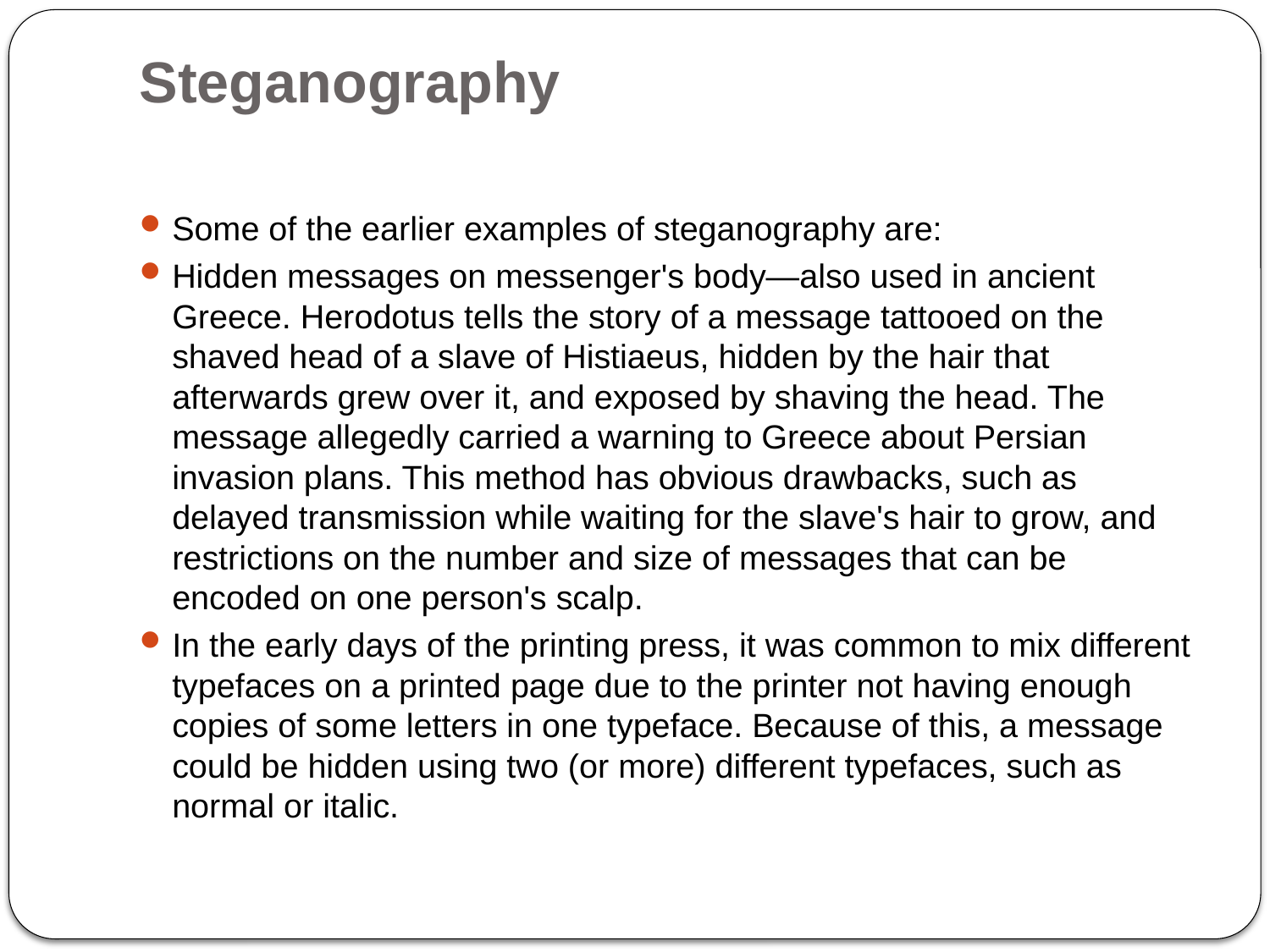

# Steganography
Some of the earlier examples of steganography are:
Hidden messages on messenger's body—also used in ancient Greece. Herodotus tells the story of a message tattooed on the shaved head of a slave of Histiaeus, hidden by the hair that afterwards grew over it, and exposed by shaving the head. The message allegedly carried a warning to Greece about Persian invasion plans. This method has obvious drawbacks, such as delayed transmission while waiting for the slave's hair to grow, and restrictions on the number and size of messages that can be encoded on one person's scalp.
In the early days of the printing press, it was common to mix different typefaces on a printed page due to the printer not having enough copies of some letters in one typeface. Because of this, a message could be hidden using two (or more) different typefaces, such as normal or italic.